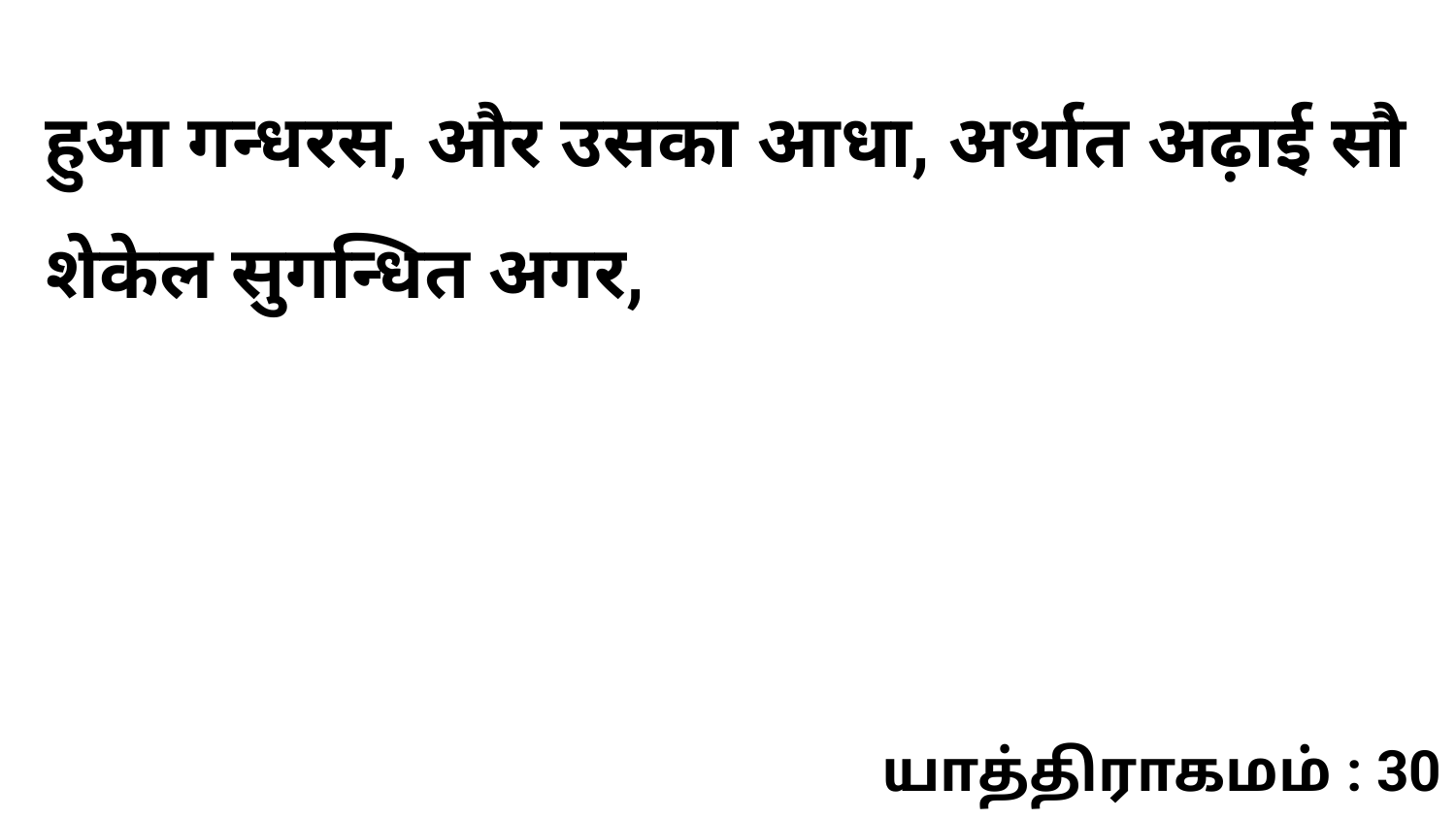

हुआ गन्धरस, और उसका आधा, अर्थात अढ़ाई सौ शेकेल सुगन्धित अगर,
யாத்திராகமம் : 30